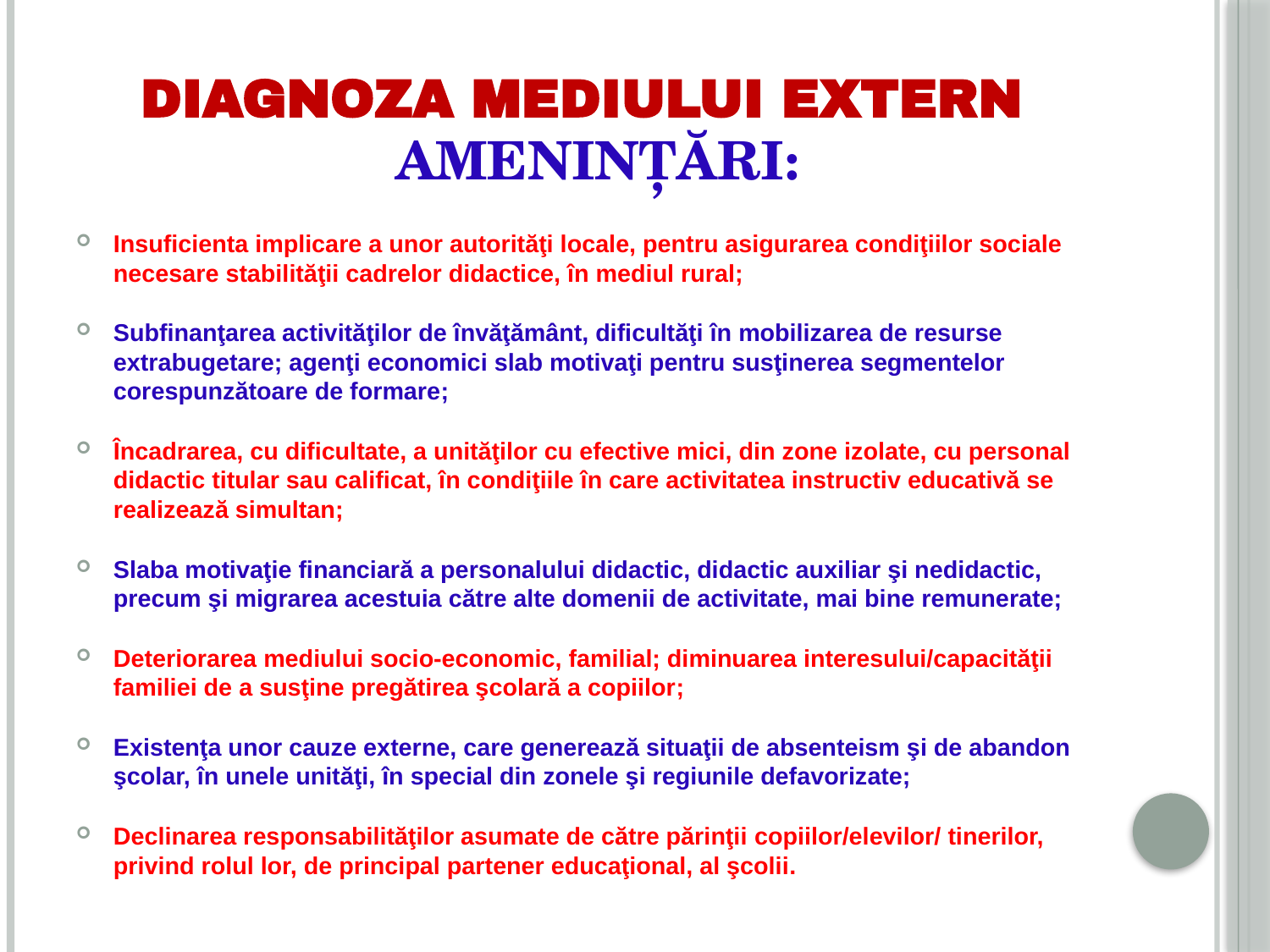

# DIAGNOZA MEDIULUI EXTERN AMENINȚĂRI:
Insuficienta implicare a unor autorităţi locale, pentru asigurarea condiţiilor sociale necesare stabilităţii cadrelor didactice, în mediul rural;

Subfinanţarea activităţilor de învăţământ, dificultăţi în mobilizarea de resurse extrabugetare; agenţi economici slab motivaţi pentru susţinerea segmentelor corespunzătoare de formare;

Încadrarea, cu dificultate, a unităţilor cu efective mici, din zone izolate, cu personal didactic titular sau calificat, în condiţiile în care activitatea instructiv educativă se realizează simultan;

Slaba motivaţie financiară a personalului didactic, didactic auxiliar şi nedidactic, precum şi migrarea acestuia către alte domenii de activitate, mai bine remunerate;

Deteriorarea mediului socio-economic, familial; diminuarea interesului/capacităţii familiei de a susţine pregătirea şcolară a copiilor;

Existenţa unor cauze externe, care generează situaţii de absenteism şi de abandon şcolar, în unele unităţi, în special din zonele şi regiunile defavorizate;

Declinarea responsabilităţilor asumate de către părinţii copiilor/elevilor/ tinerilor, privind rolul lor, de principal partener educaţional, al şcolii.